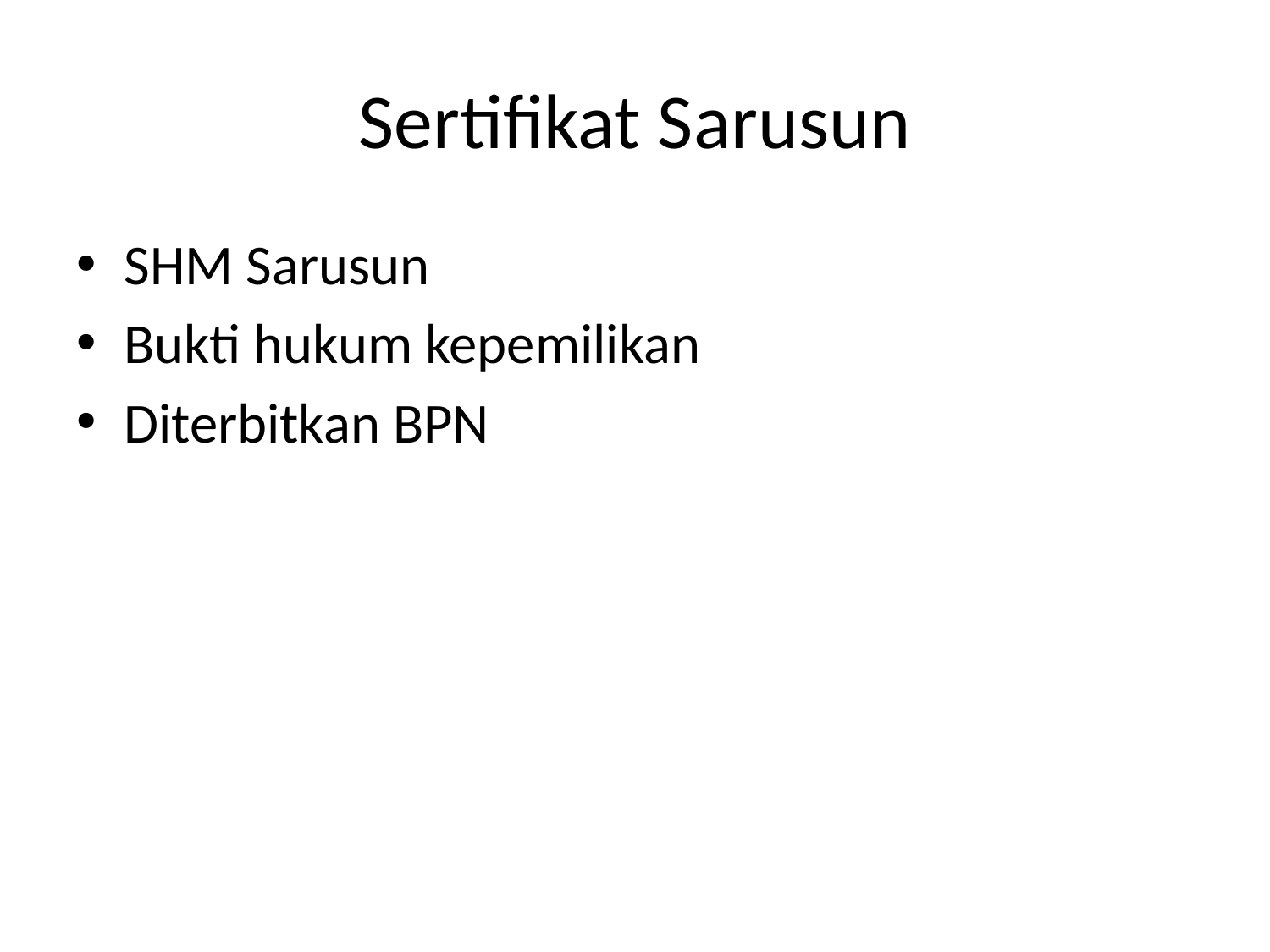

# Sertifikat Sarusun
SHM Sarusun
Bukti hukum kepemilikan
Diterbitkan BPN